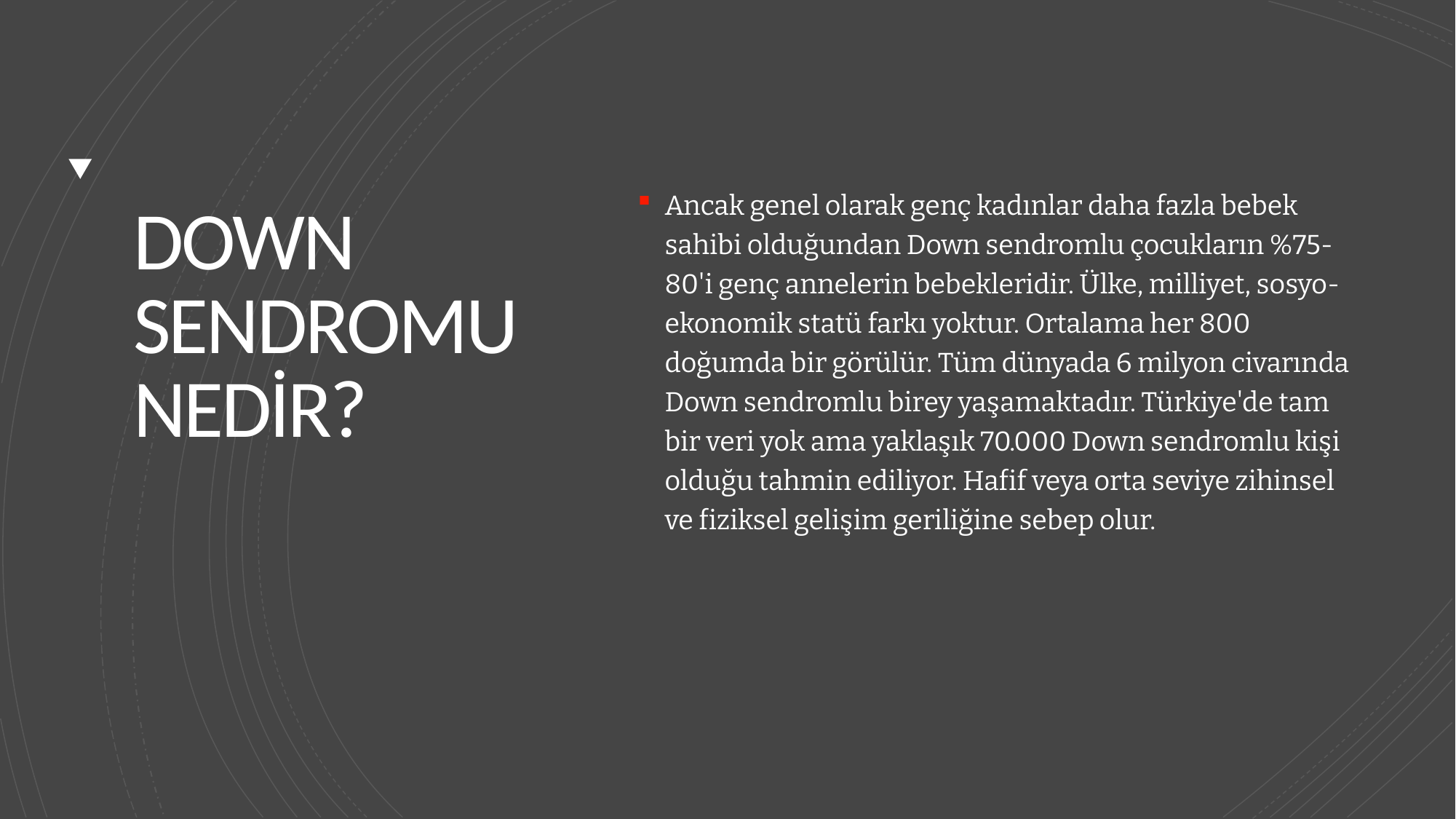

# DOWN SENDROMU NEDİR?
Ancak genel olarak genç kadınlar daha fazla bebek sahibi olduğundan Down sendromlu çocukların %75-80'i genç annelerin bebekleridir. Ülke, milliyet, sosyo-ekonomik statü farkı yoktur. Ortalama her 800 doğumda bir görülür. Tüm dünyada 6 milyon civarında Down sendromlu birey yaşamaktadır. Türkiye'de tam bir veri yok ama yaklaşık 70.000 Down sendromlu kişi olduğu tahmin ediliyor. Hafif veya orta seviye zihinsel ve fiziksel gelişim geriliğine sebep olur.